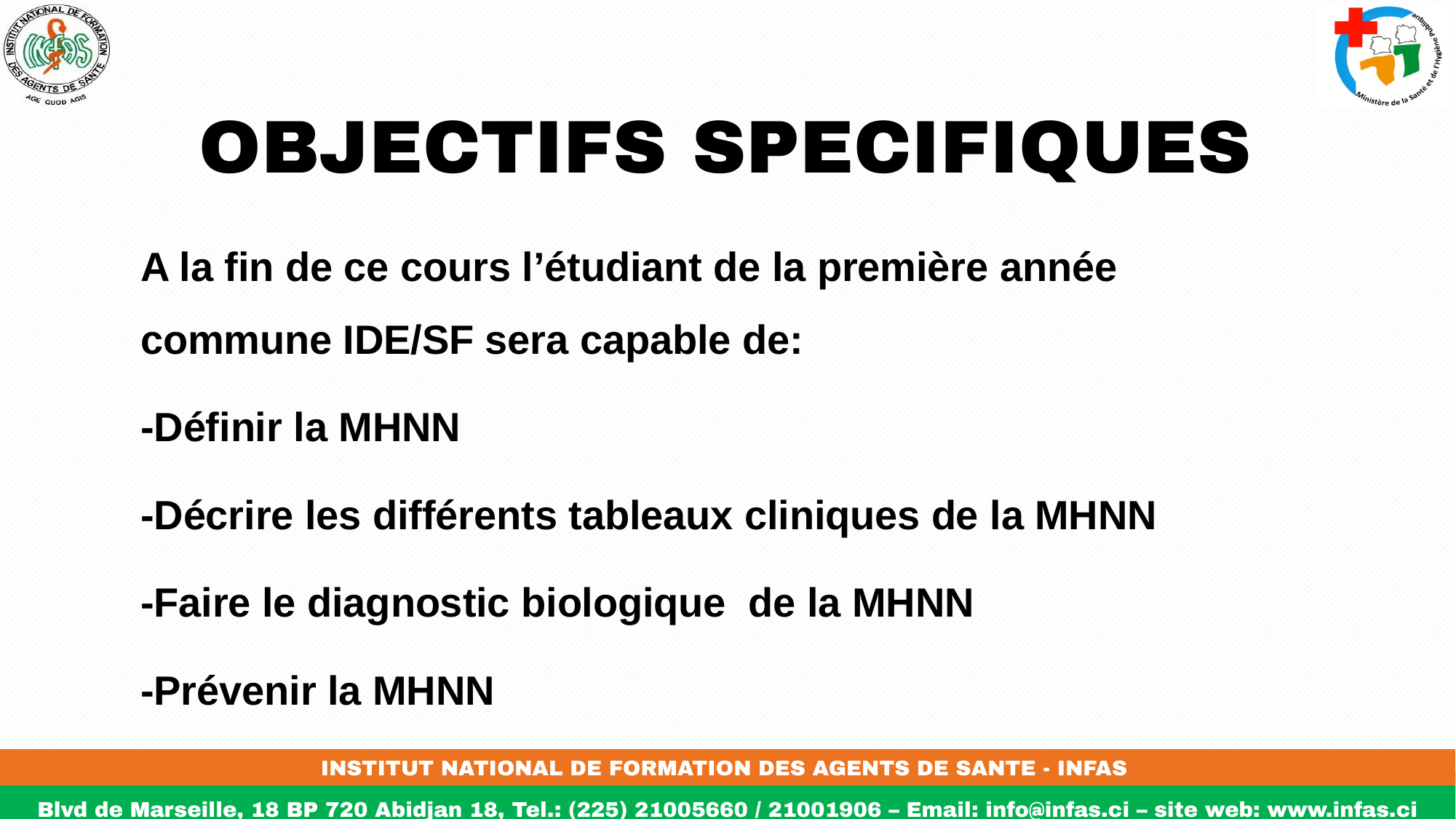

# OBJECTIFS SPECIFIQUES
A la fin de ce cours l’étudiant de la première année commune IDE/SF sera capable de:
-Définir la MHNN
-Décrire les différents tableaux cliniques de la MHNN
-Faire le diagnostic biologique  de la MHNN
-Prévenir la MHNN